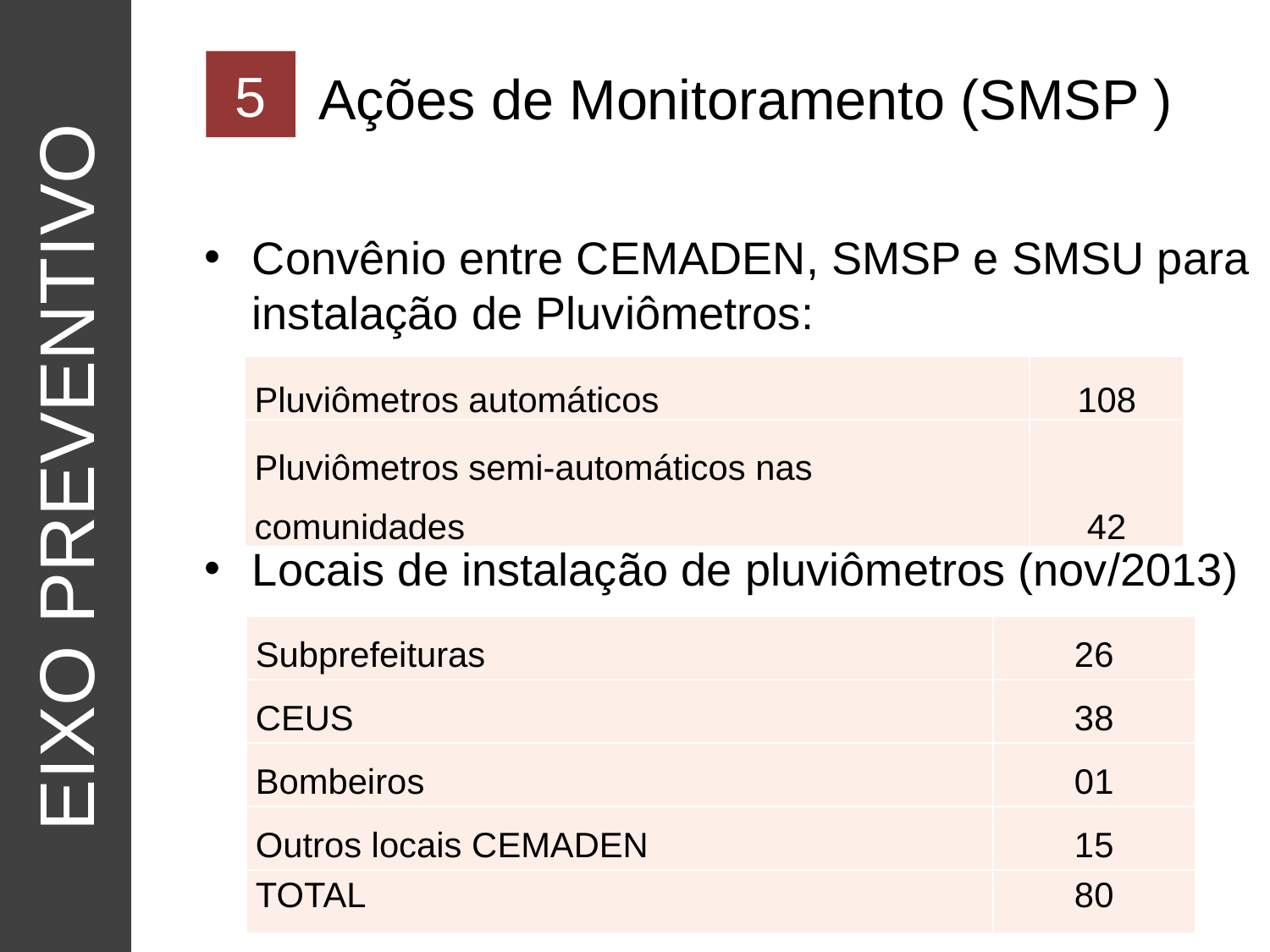

5
Ações de Monitoramento (SMSP )
Convênio entre CEMADEN, SMSP e SMSU para instalação de Pluviômetros:

Locais de instalação de pluviômetros (nov/2013)

| Pluviômetros automáticos | 108 |
| --- | --- |
| Pluviômetros semi-automáticos nas comunidades | 42 |
EIXO PREVENTIVO
| Subprefeituras | 26 |
| --- | --- |
| CEUS | 38 |
| Bombeiros | 01 |
| Outros locais CEMADEN | 15 |
| TOTAL | 80 |
12